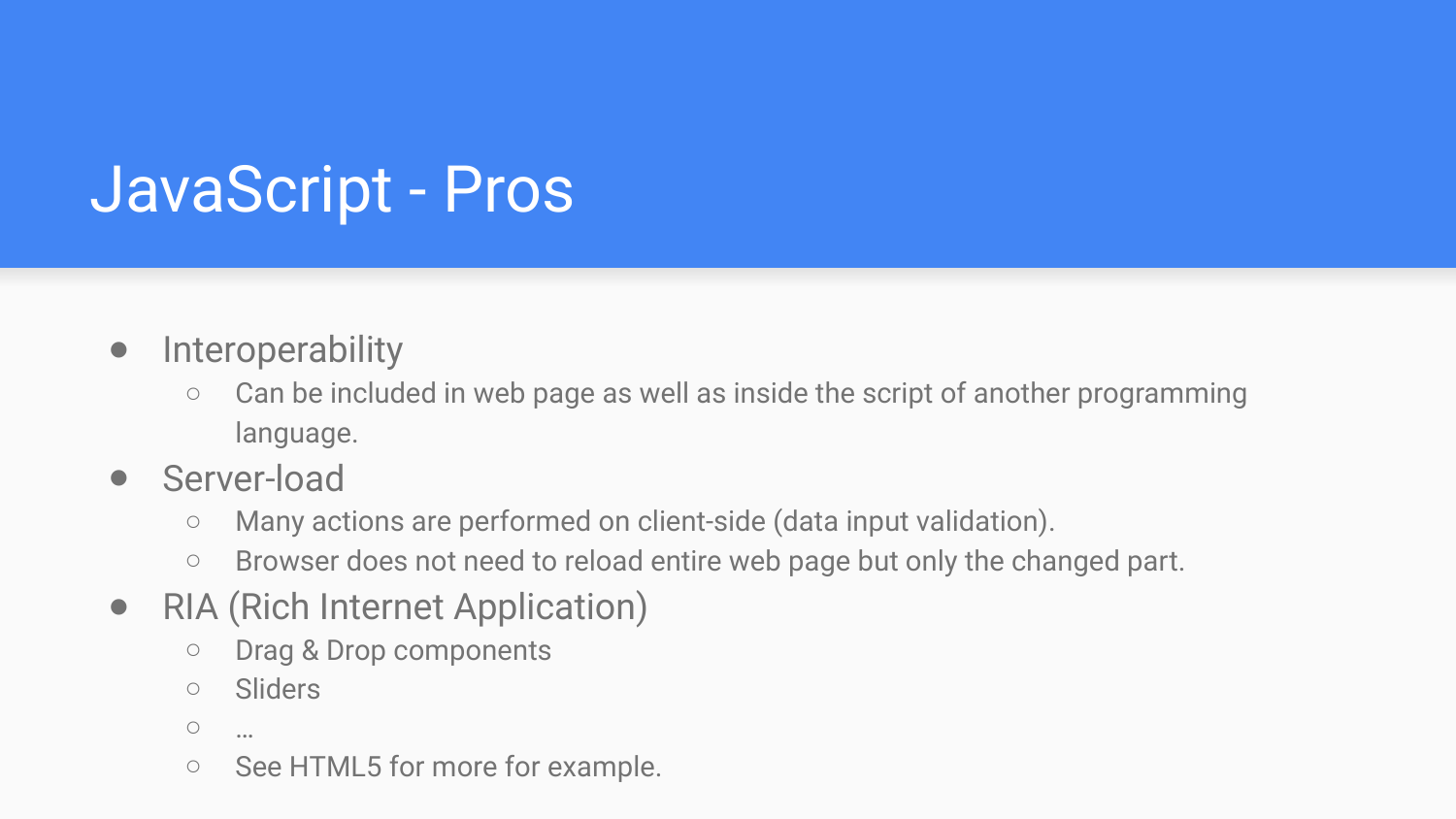

# JavaScript - Pros
Interoperability
Can be included in web page as well as inside the script of another programming language.
Server-load
Many actions are performed on client-side (data input validation).
Browser does not need to reload entire web page but only the changed part.
RIA (Rich Internet Application)
Drag & Drop components
Sliders
…
See HTML5 for more for example.